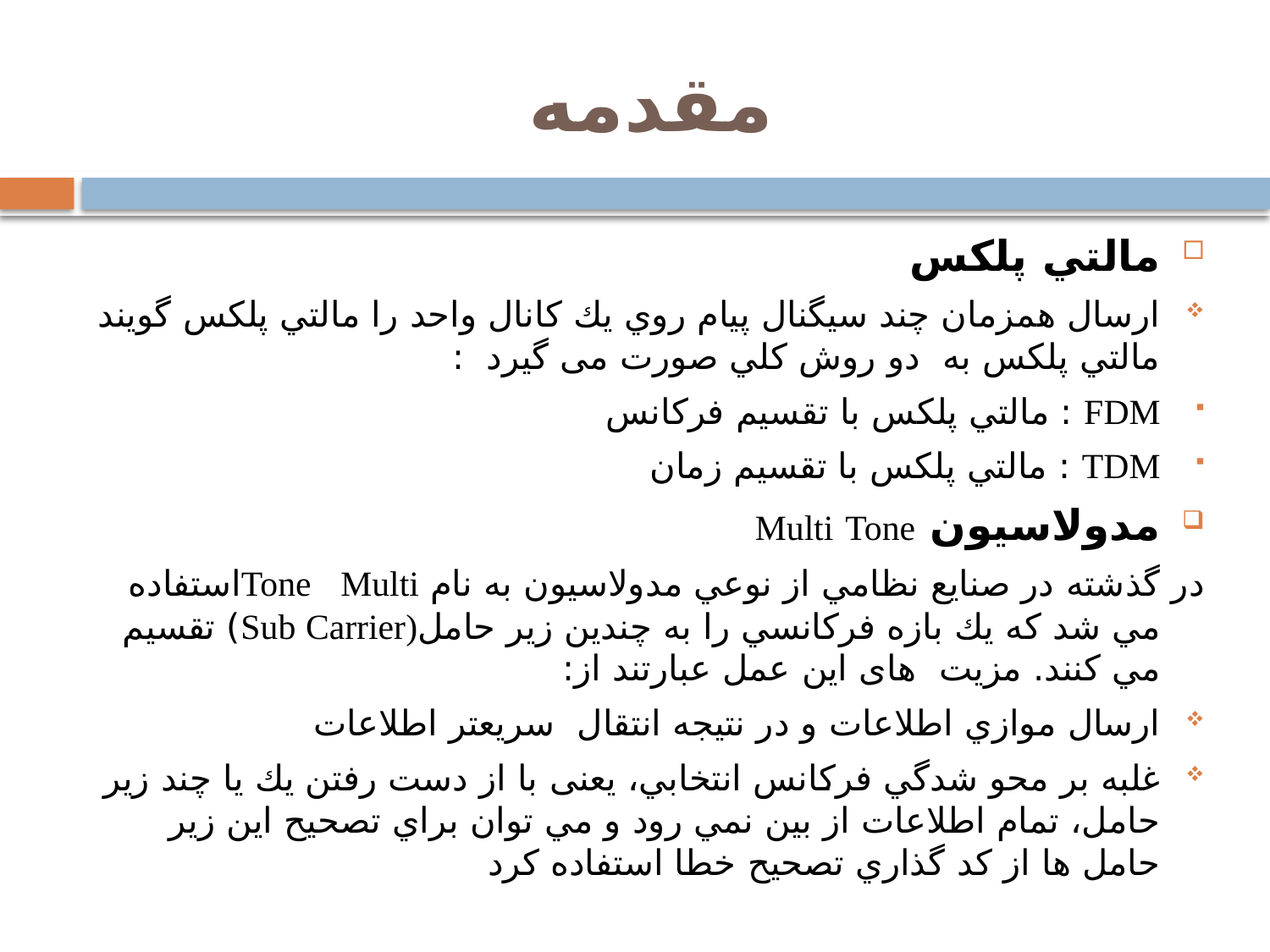

# مقدمه
مالتي پلكس
ارسال همزمان چند سيگنال پيام روي يك كانال واحد را مالتي پلكس گويند مالتي پلكس به  دو روش كلي صورت می گیرد  :
FDM : مالتي پلكس با تقسيم فركانس
TDM : مالتي پلكس با تقسيم زمان
مدولاسيون Multi Tone
در گذشته در صنايع نظامي از نوعي مدولاسيون به نام Tone   Multiاستفاده مي شد که يك بازه فركانسي را به چندين زير حامل(Sub Carrier) تقسيم مي كنند. مزيت  های این عمل عبارتند از:
ارسال موازي اطلاعات و در نتیجه انتقال  سريعتر اطلاعات
غلبه بر محو شدگي فركانس انتخابي، یعنی با از دست رفتن يك يا چند زير حامل، تمام اطلاعات از بين نمي رود و مي توان براي تصحيح اين زير حامل ها از كد گذاري تصحيح خطا استفاده كرد